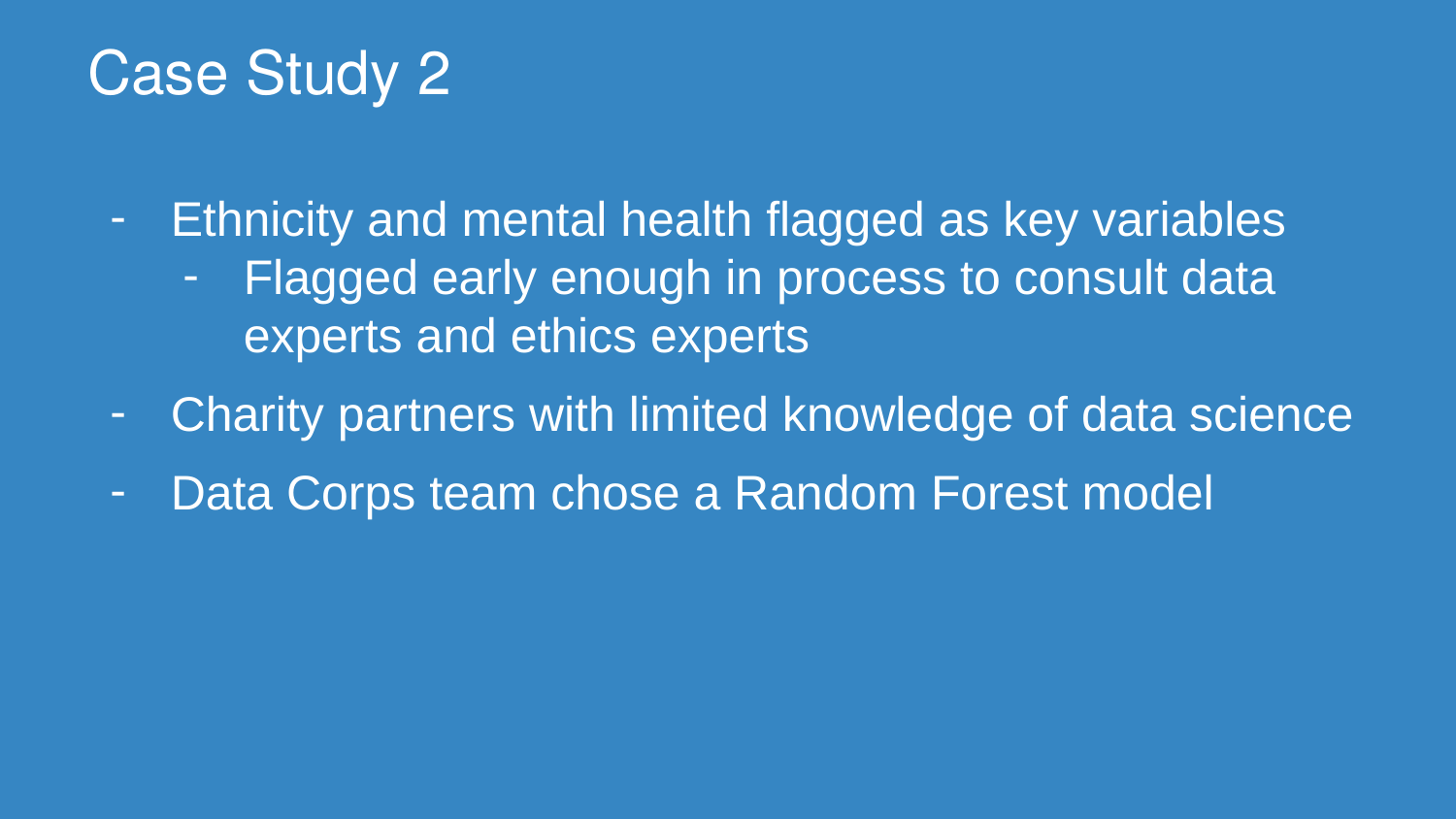

Case Study 2
Ethnicity and mental health flagged as key variables
Flagged early enough in process to consult data experts and ethics experts
Charity partners with limited knowledge of data science
Data Corps team chose a Random Forest model